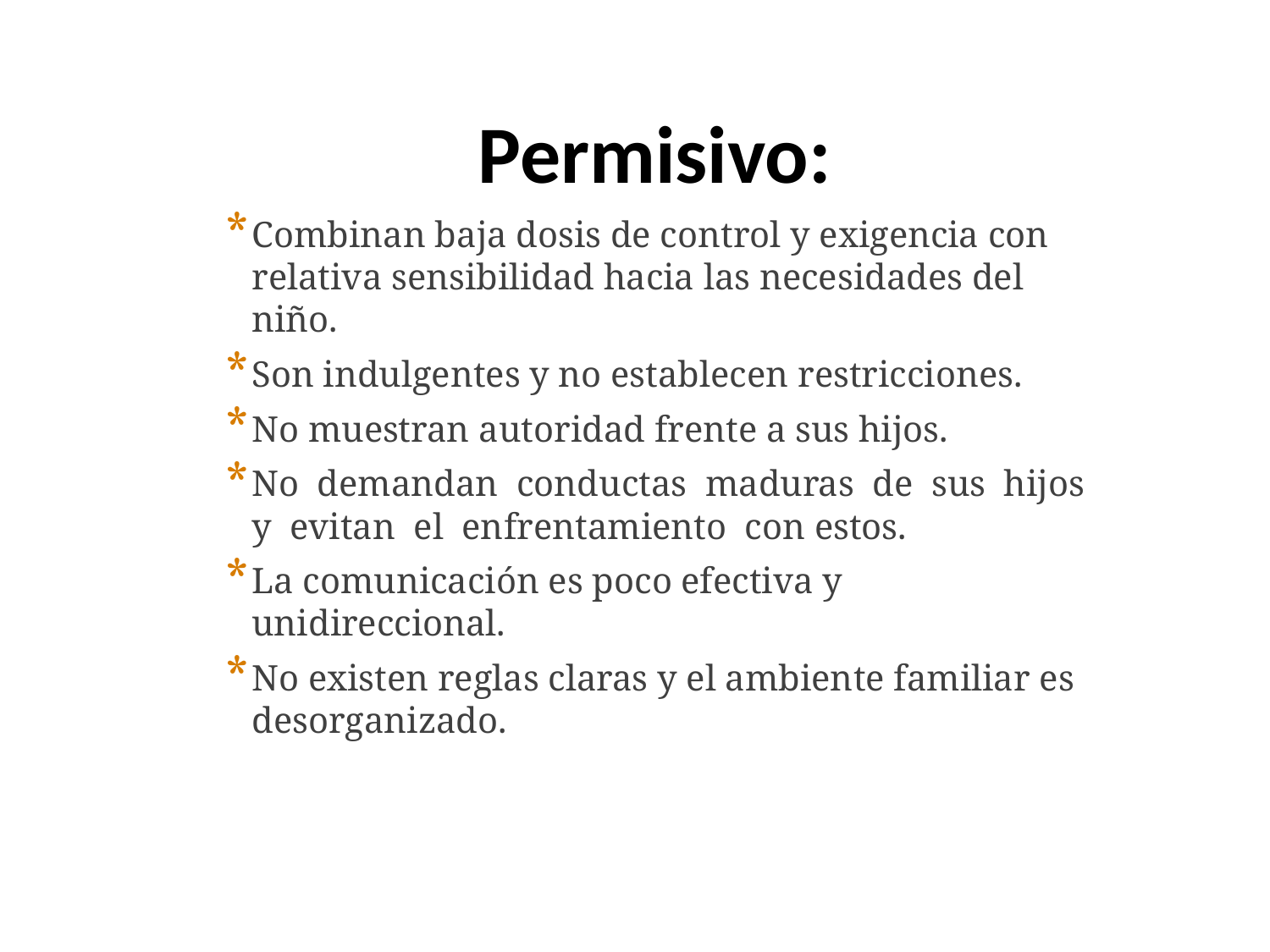

# Permisivo:
Combinan baja dosis de control y exigencia con relativa sensibilidad hacia las necesidades del niño.
Son indulgentes y no establecen restricciones.
No muestran autoridad frente a sus hijos.
No  demandan  conductas  maduras  de  sus  hijos  y  evitan  el  enfrentamiento  con estos.
La comunicación es poco efectiva y unidireccional.
No existen reglas claras y el ambiente familiar es desorganizado.